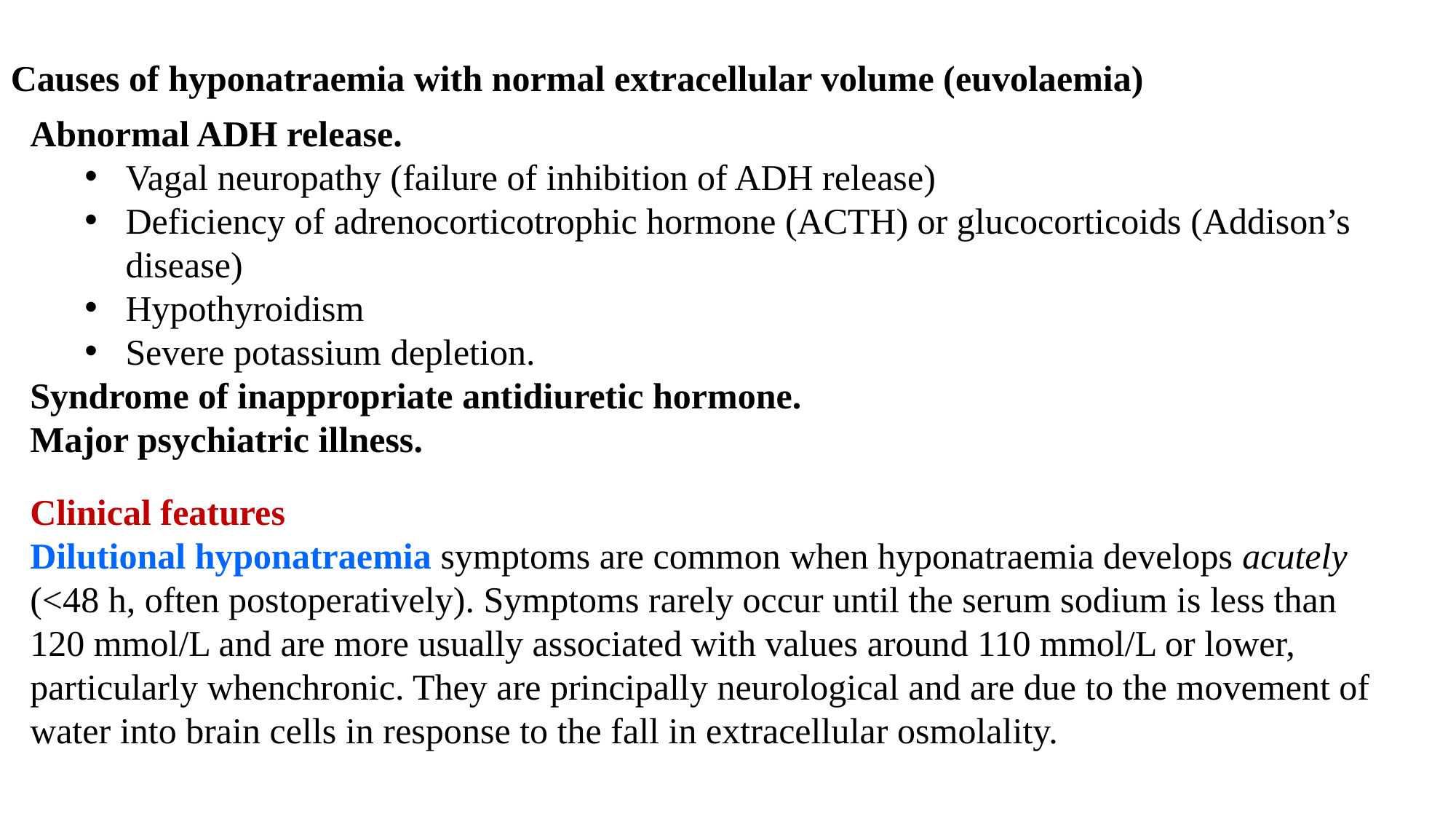

Causes of hyponatraemia with normal extracellular volume (euvolaemia)
Abnormal ADH release.
Vagal neuropathy (failure of inhibition of ADH release)
Deficiency of adrenocorticotrophic hormone (ACTH) or glucocorticoids (Addison’s disease)
Hypothyroidism
Severe potassium depletion.
Syndrome of inappropriate antidiuretic hormone.
Major psychiatric illness.

Clinical features
Dilutional hyponatraemia symptoms are common when hyponatraemia develops acutely (<48 h, often postoperatively). Symptoms rarely occur until the serum sodium is less than 120 mmol/L and are more usually associated with values around 110 mmol/L or lower, particularly whenchronic. They are principally neurological and are due to the movement of water into brain cells in response to the fall in extracellular osmolality.